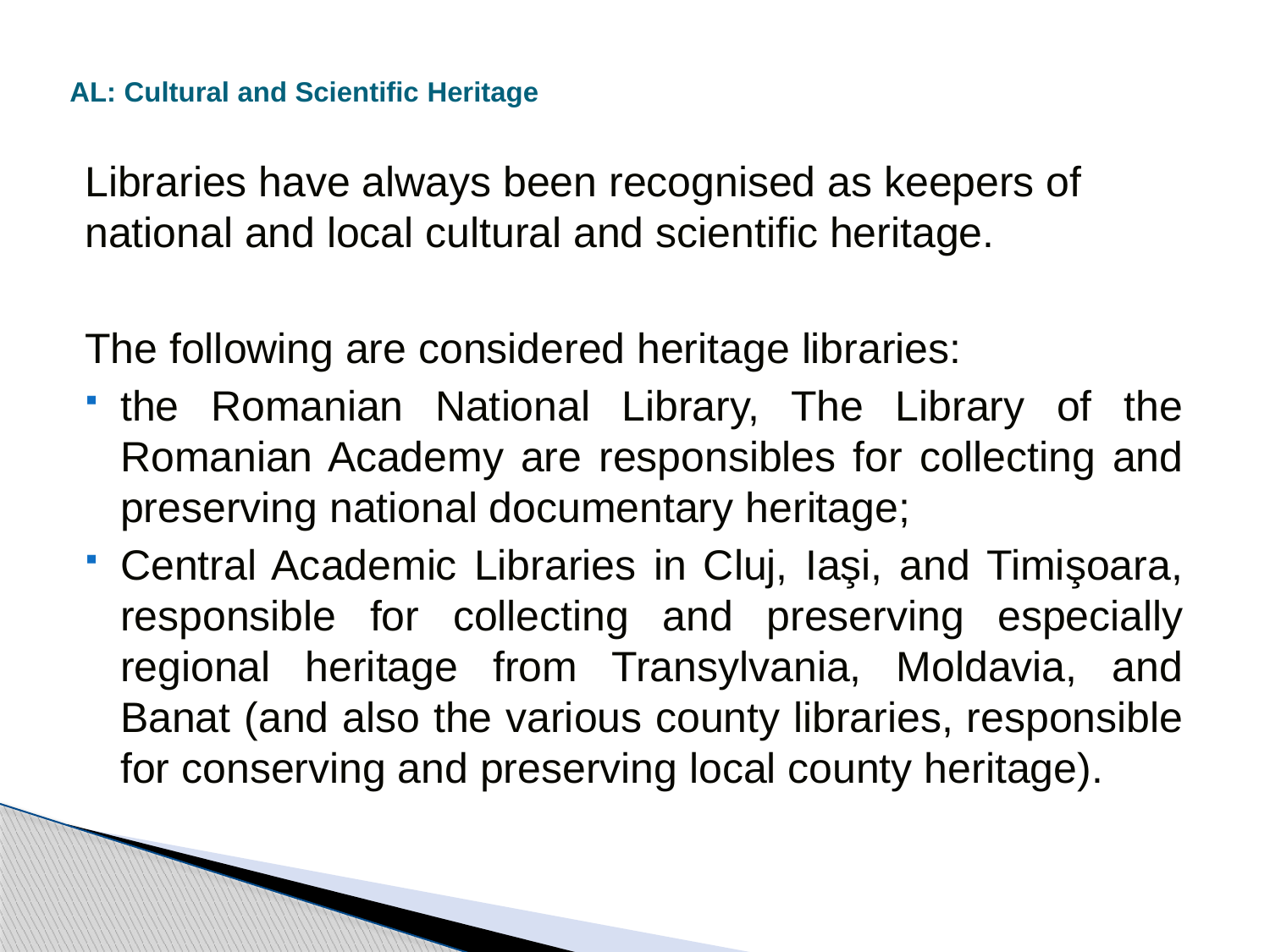

AL: Cultural and Scientific Heritage
Libraries have always been recognised as keepers of national and local cultural and scientific heritage.

The following are considered heritage libraries:
the Romanian National Library, The Library of the Romanian Academy are responsibles for collecting and preserving national documentary heritage;
Central Academic Libraries in Cluj, Iaşi, and Timişoara, responsible for collecting and preserving especially regional heritage from Transylvania, Moldavia, and Banat (and also the various county libraries, responsible for conserving and preserving local county heritage).